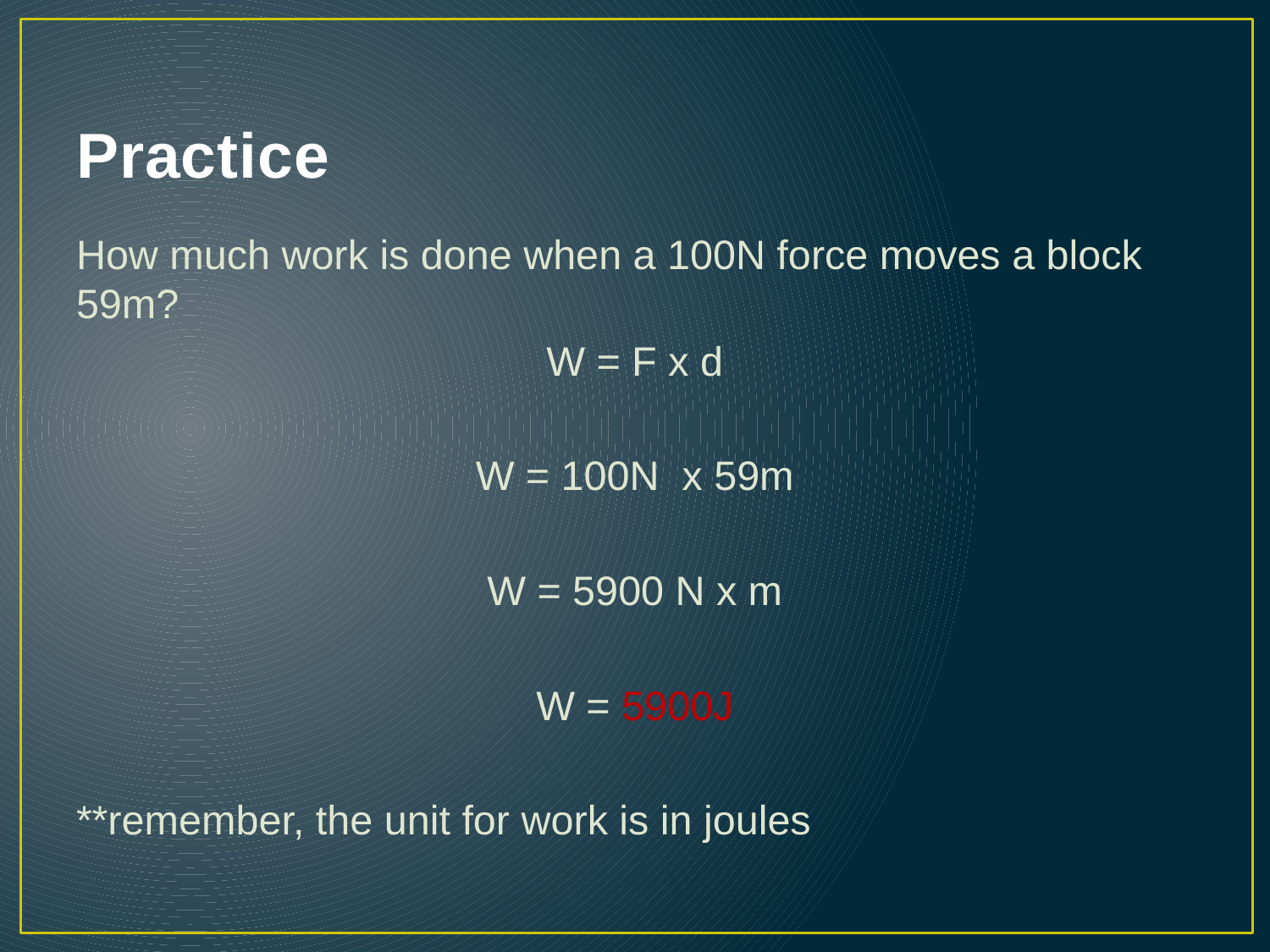

# Practice
How much work is done when a 100N force moves a block 59m?
W = F x d

W = 100N  x 59m

W = 5900 N x m

W = 5900J

**remember, the unit for work is in joules